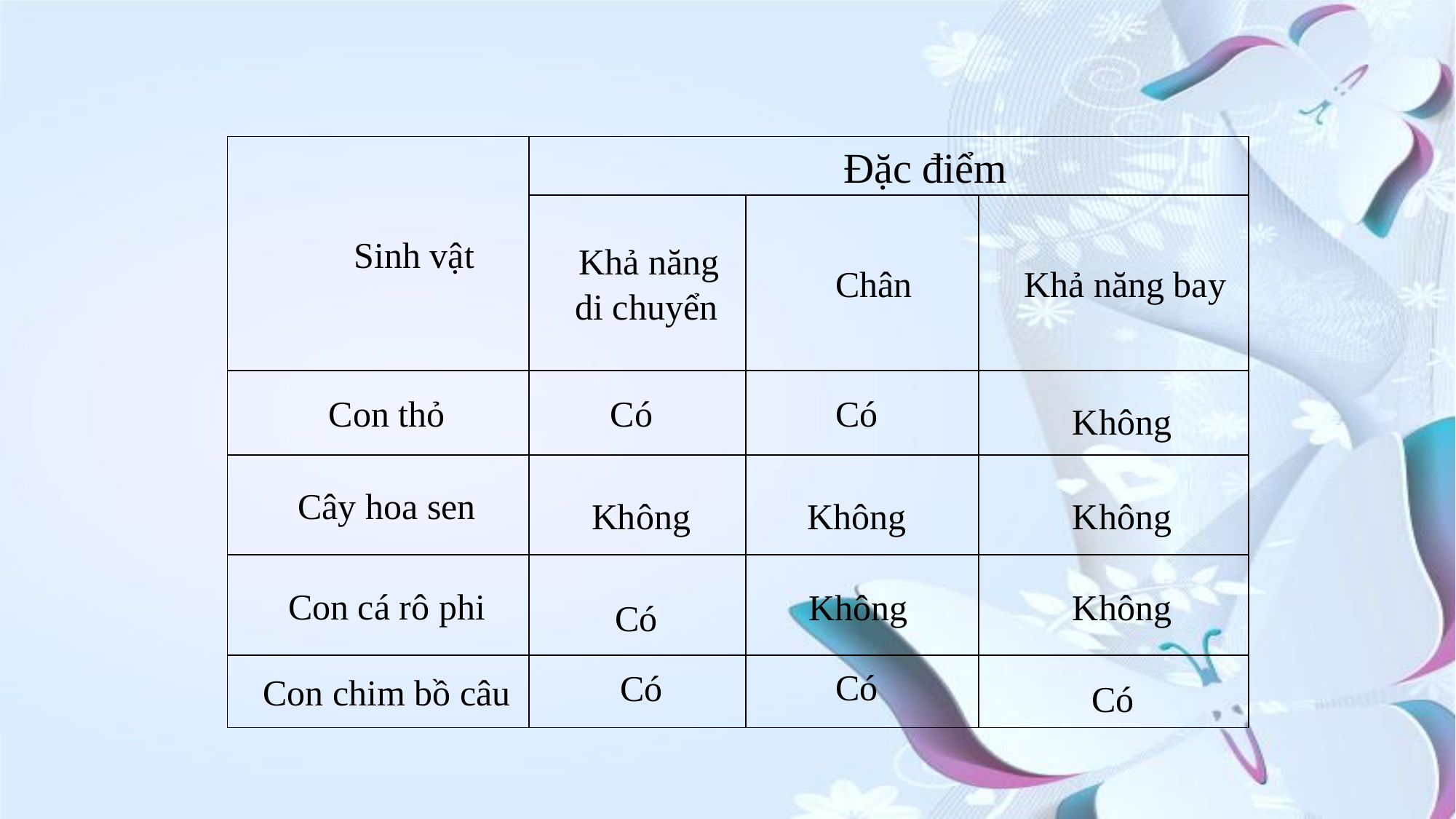

| Sinh vật | Đặc điểm |  |  |
| --- | --- | --- | --- |
|  | Khả năng di chuyển | Chân | Khả năng bay |
| Con thỏ |  |  |  |
| Cây hoa sen |  |  |  |
| Con cá rô phi |  |  |  |
| Con chim bồ câu |  |  |  |
Có
Có
Không
Không
Không
Không
Không
Không
Có
Có
Có
Có